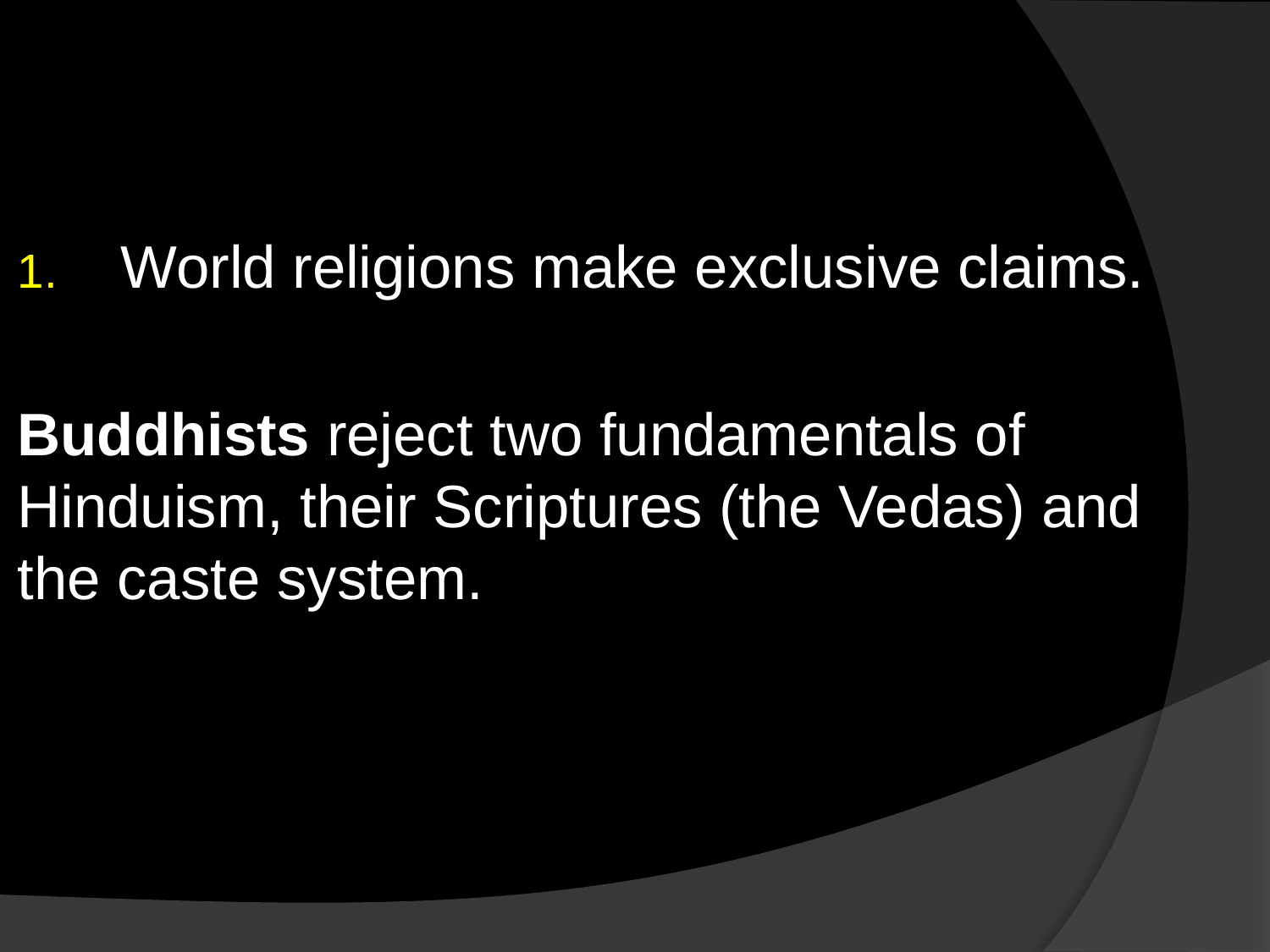

World religions make exclusive claims.

Buddhists reject two fundamentals of Hinduism, their Scriptures (the Vedas) and the caste system.